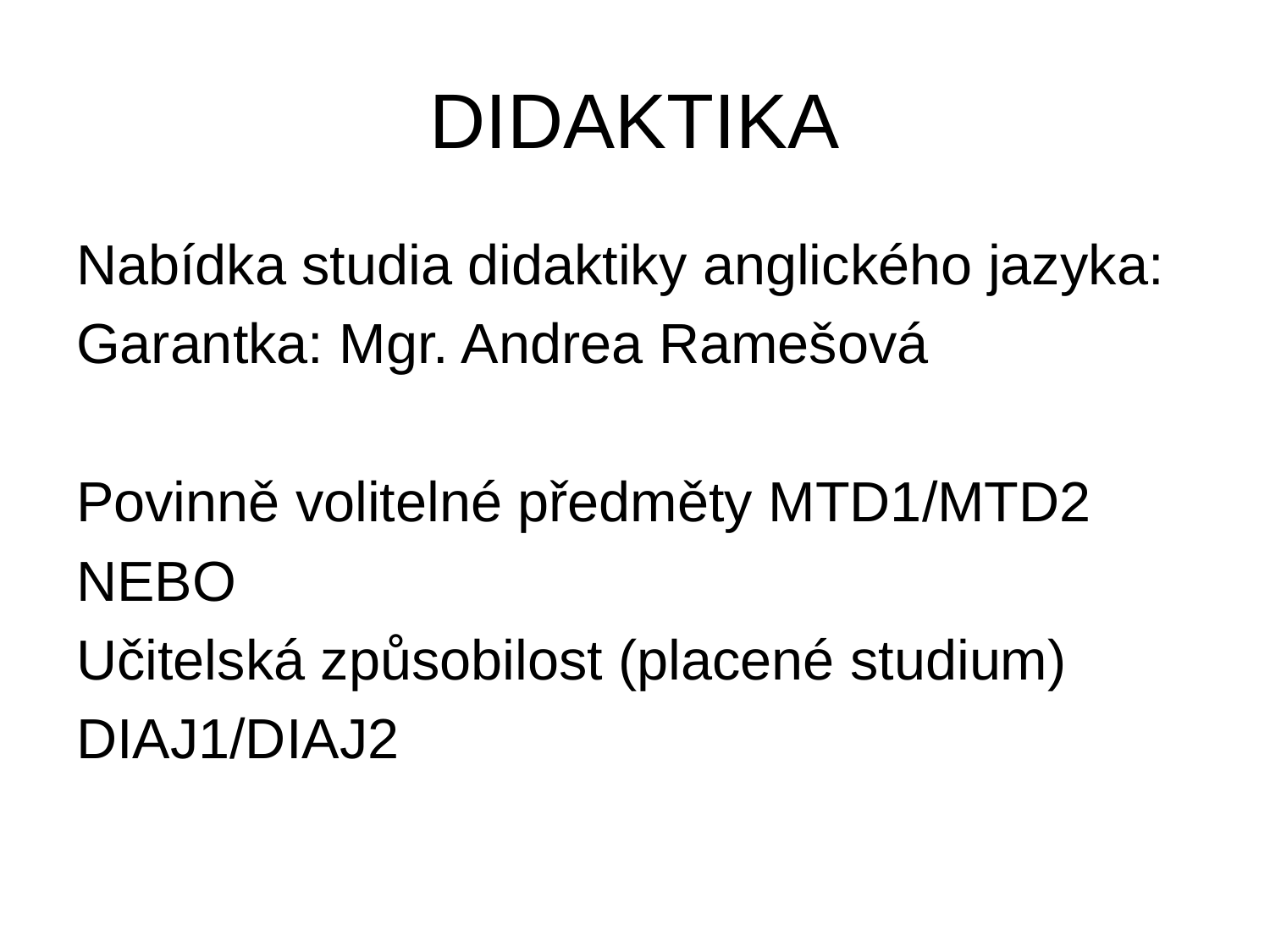

# DIDAKTIKA
Nabídka studia didaktiky anglického jazyka:
Garantka: Mgr. Andrea Ramešová

Povinně volitelné předměty MTD1/MTD2
NEBO
Učitelská způsobilost (placené studium)
DIAJ1/DIAJ2